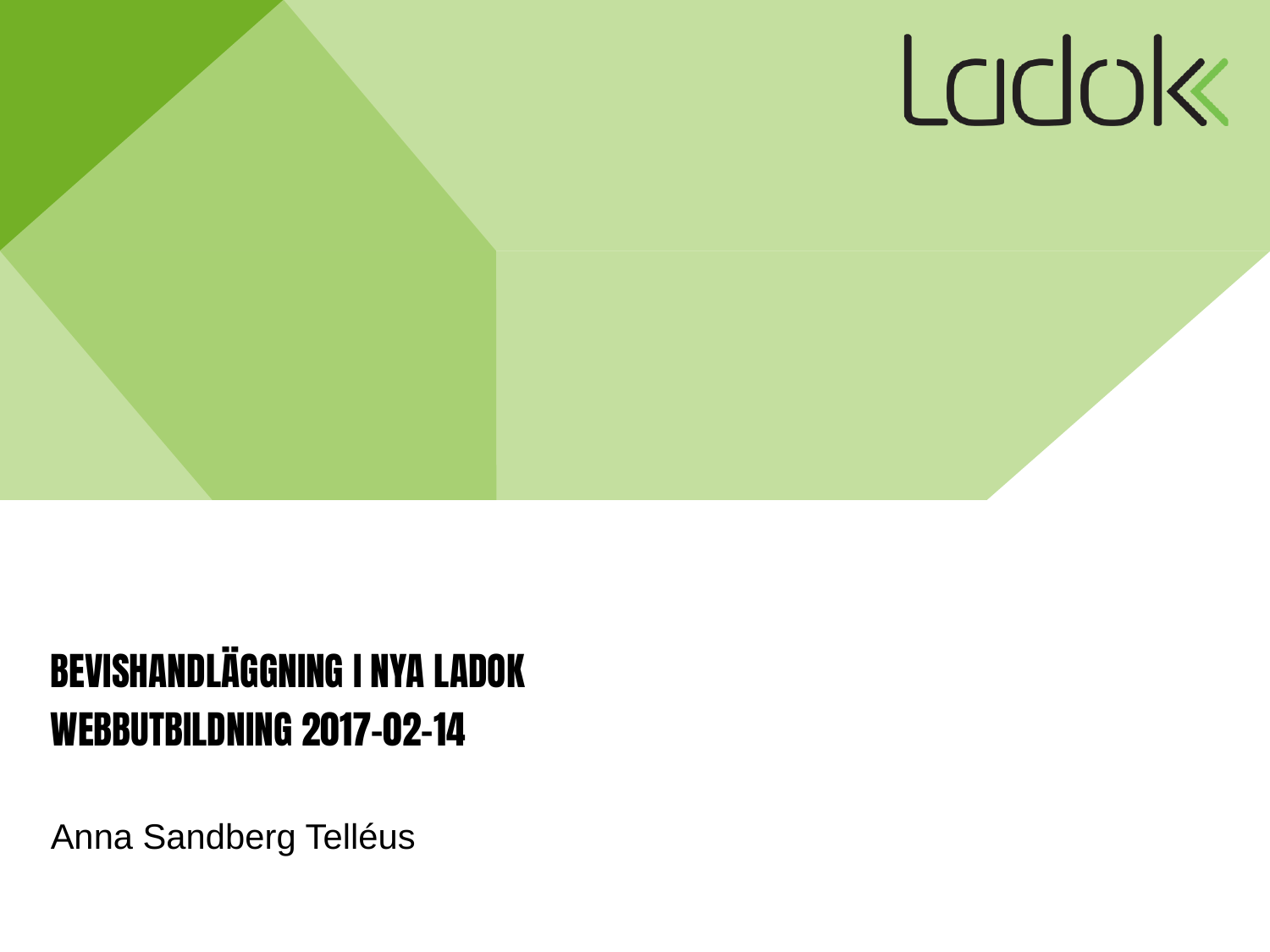

# bevishandläggning i nya ladok webbutbildning 2017-02-14

Anna Sandberg Telléus